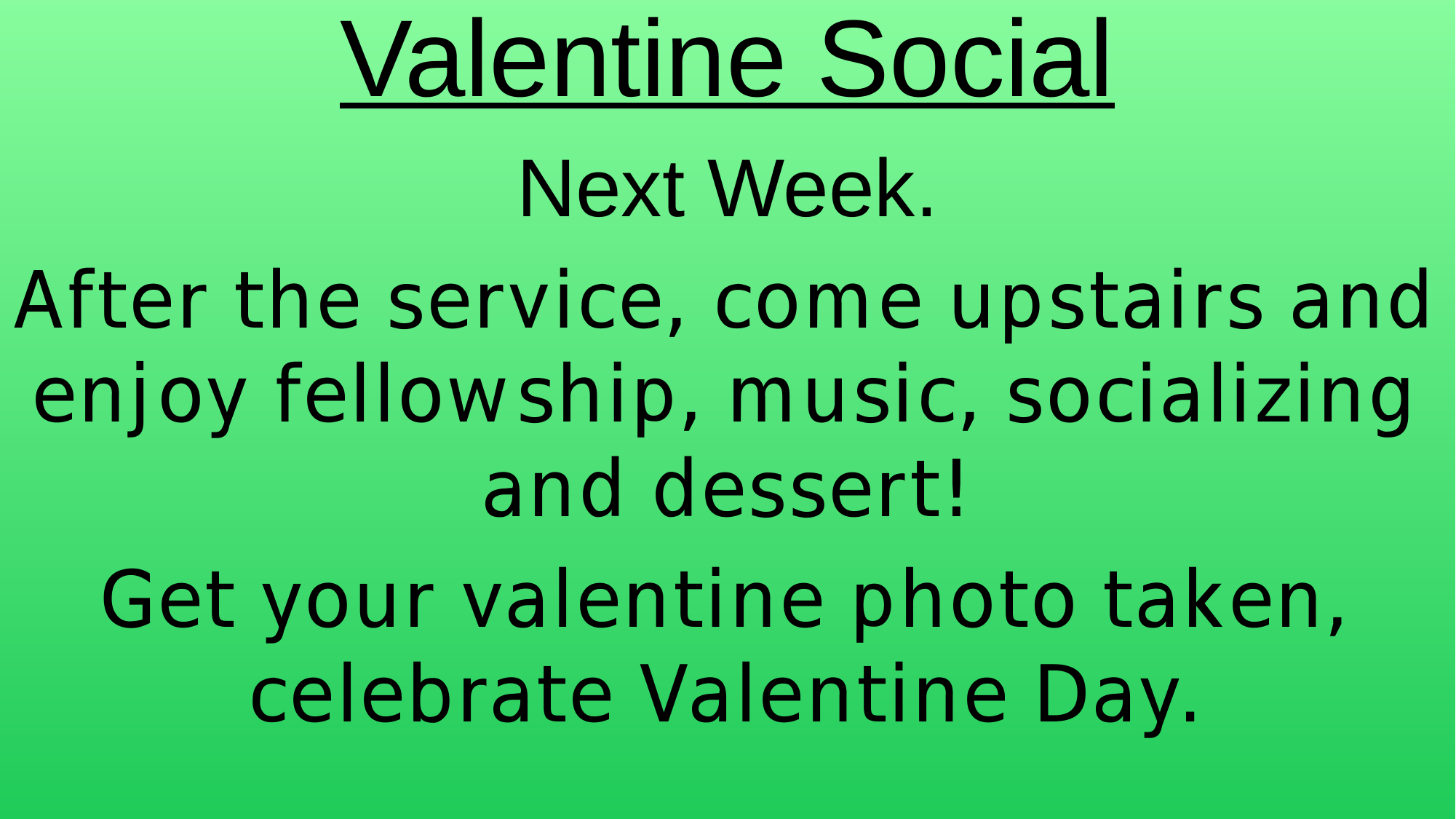

Valentine Social
Next Week.
After the service, come upstairs and enjoy fellowship, music, socializing and dessert!
Get your valentine photo taken, celebrate Valentine Day.